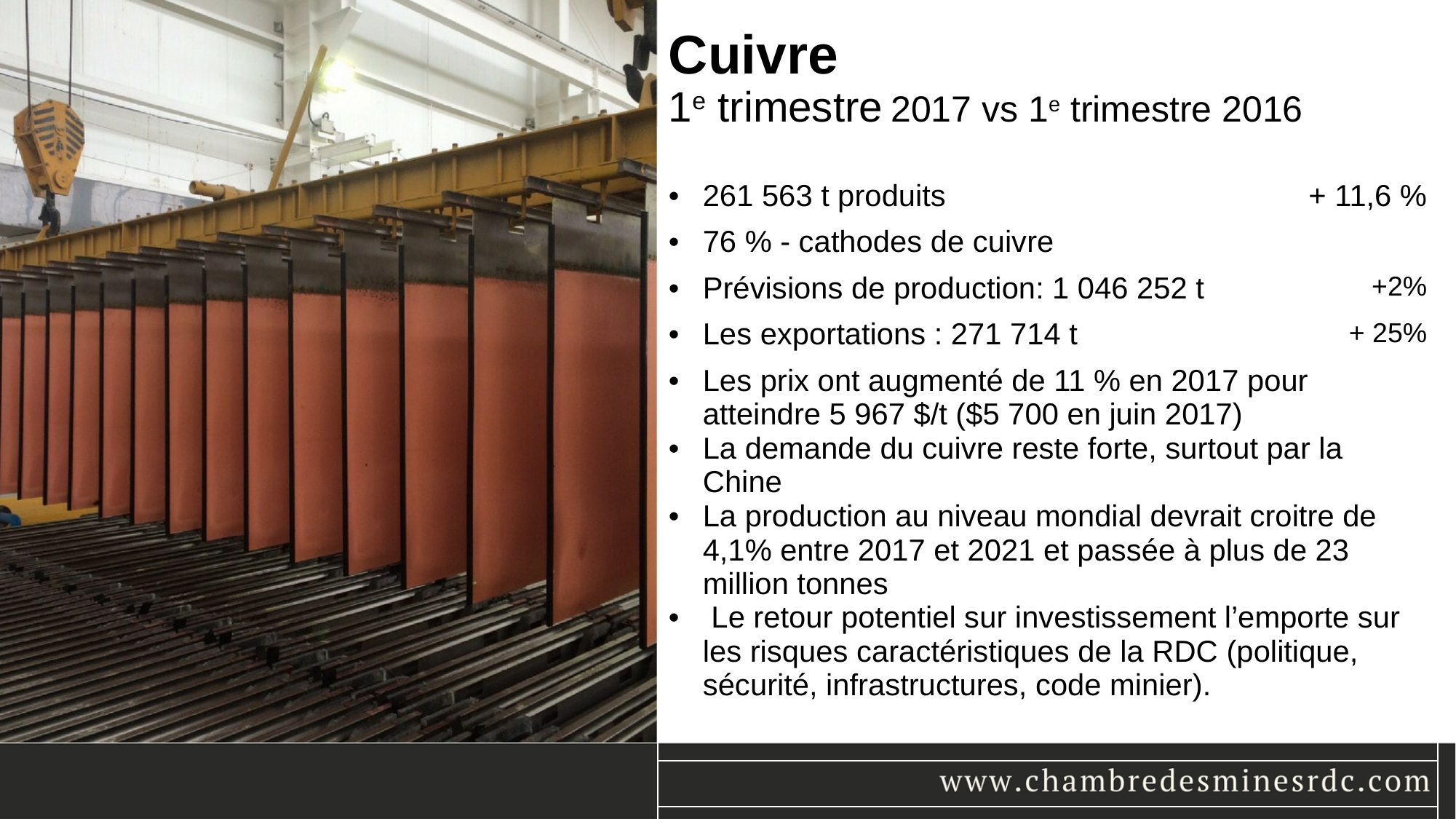

# Cuivre 1e trimestre 2017 vs 1e trimestre 2016
|  |  |  |
| --- | --- | --- |
| 261 563 t produits |  | + 11,6 % |
| 76 % - cathodes de cuivre |  |  |
| Prévisions de production: 1 046 252 t | +2% |  |
| Les exportations : 271 714 t | + 25% |  |
| Les prix ont augmenté de 11 % en 2017 pour atteindre 5 967 $/t ($5 700 en juin 2017) La demande du cuivre reste forte, surtout par la Chine La production au niveau mondial devrait croitre de 4,1% entre 2017 et 2021 et passée à plus de 23 million tonnes Le retour potentiel sur investissement l’emporte sur les risques caractéristiques de la RDC (politique, sécurité, infrastructures, code minier). |  |  |
|  |  |  |
|  |  |  |